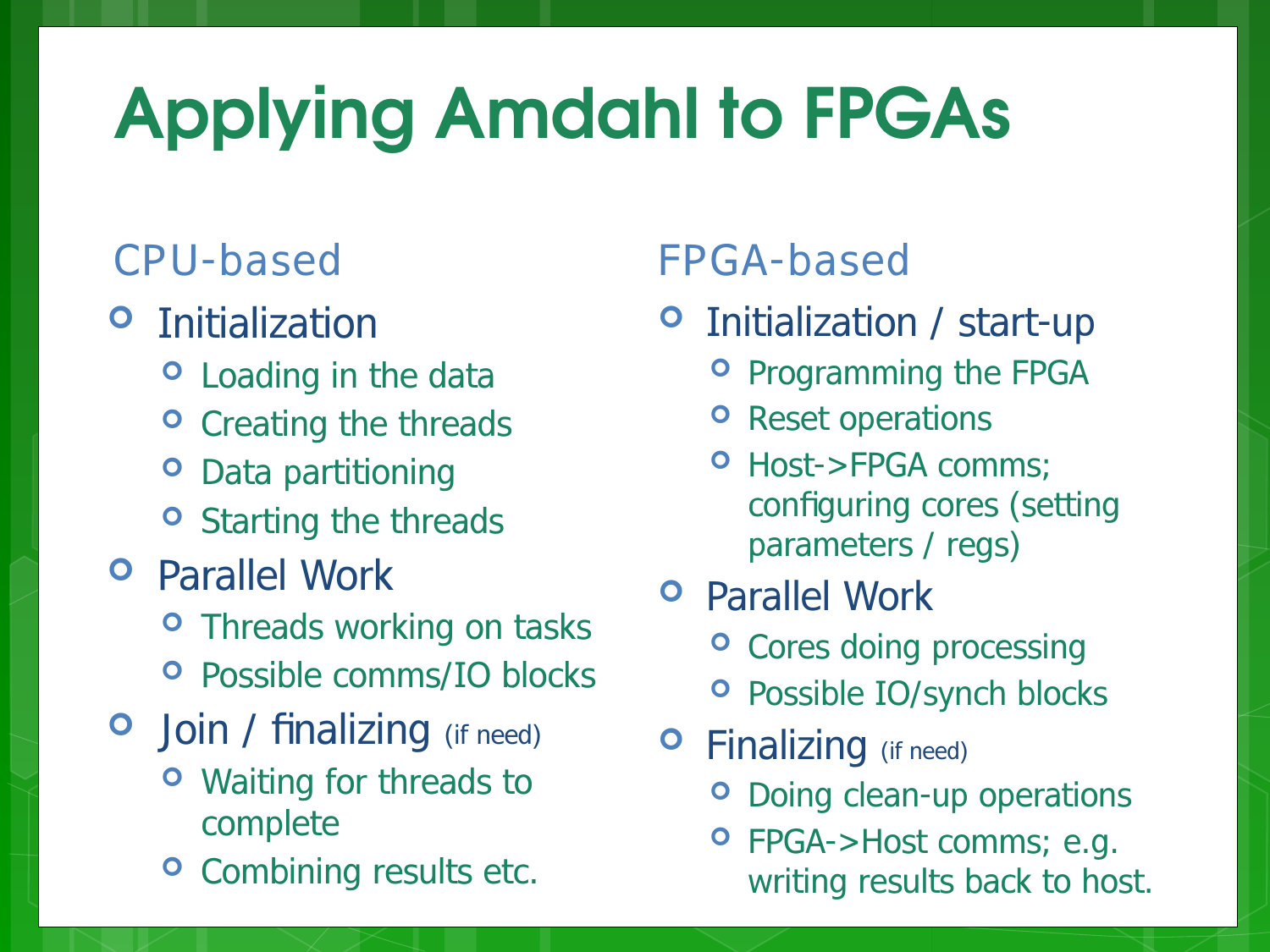

# Applying Amdahl to FPGAs
CPU-based
FPGA-based
Initialization
Loading in the data
Creating the threads
Data partitioning
Starting the threads
Parallel Work
Threads working on tasks
Possible comms/IO blocks
Join / finalizing (if need)
Waiting for threads to complete
Combining results etc.
Initialization / start-up
Programming the FPGA
Reset operations
Host->FPGA comms; configuring cores (setting parameters / regs)
Parallel Work
Cores doing processing
Possible IO/synch blocks
Finalizing (if need)
Doing clean-up operations
FPGA->Host comms; e.g. writing results back to host.